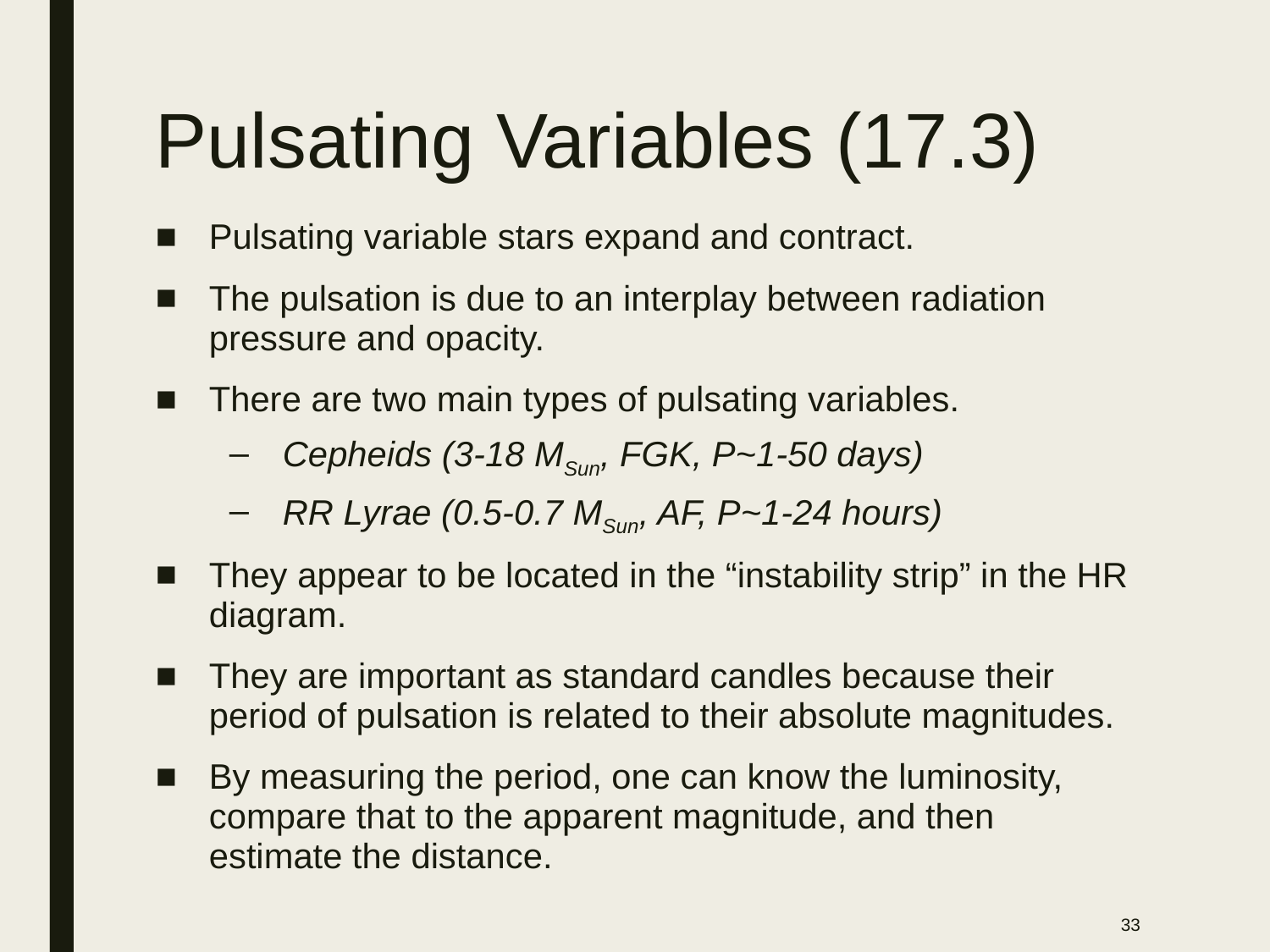

# Pulsating Variables (17.3)
Pulsating variable stars expand and contract.
The pulsation is due to an interplay between radiation pressure and opacity.
There are two main types of pulsating variables.
Cepheids (3-18 MSun, FGK, P~1-50 days)
RR Lyrae (0.5-0.7 MSun, AF, P~1-24 hours)
They appear to be located in the “instability strip” in the HR diagram.
They are important as standard candles because their period of pulsation is related to their absolute magnitudes.
By measuring the period, one can know the luminosity, compare that to the apparent magnitude, and then estimate the distance.
33